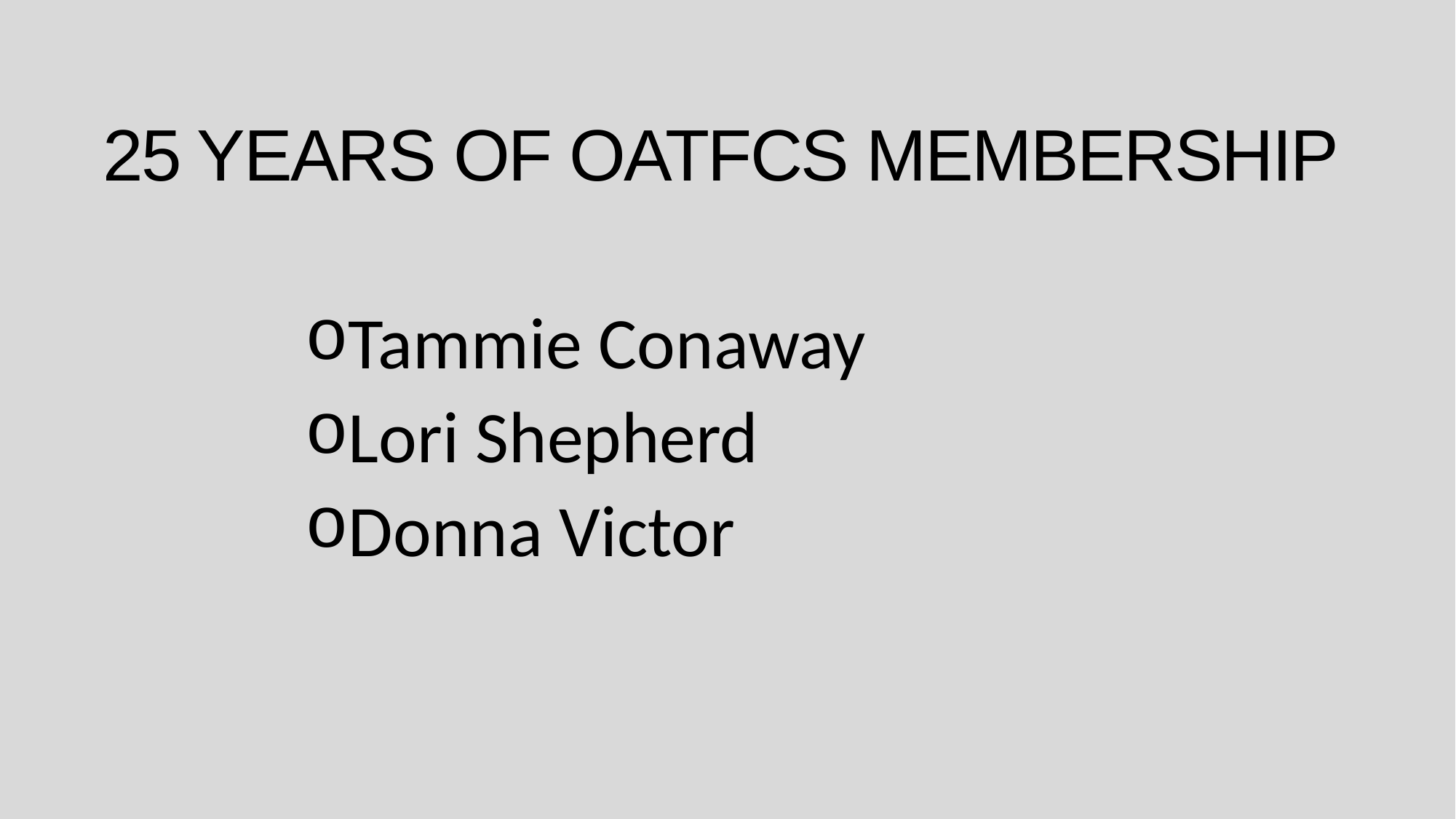

# 25 YEARS OF OATFCS MEMBERSHIP

Tammie Conaway
Lori Shepherd
Donna Victor